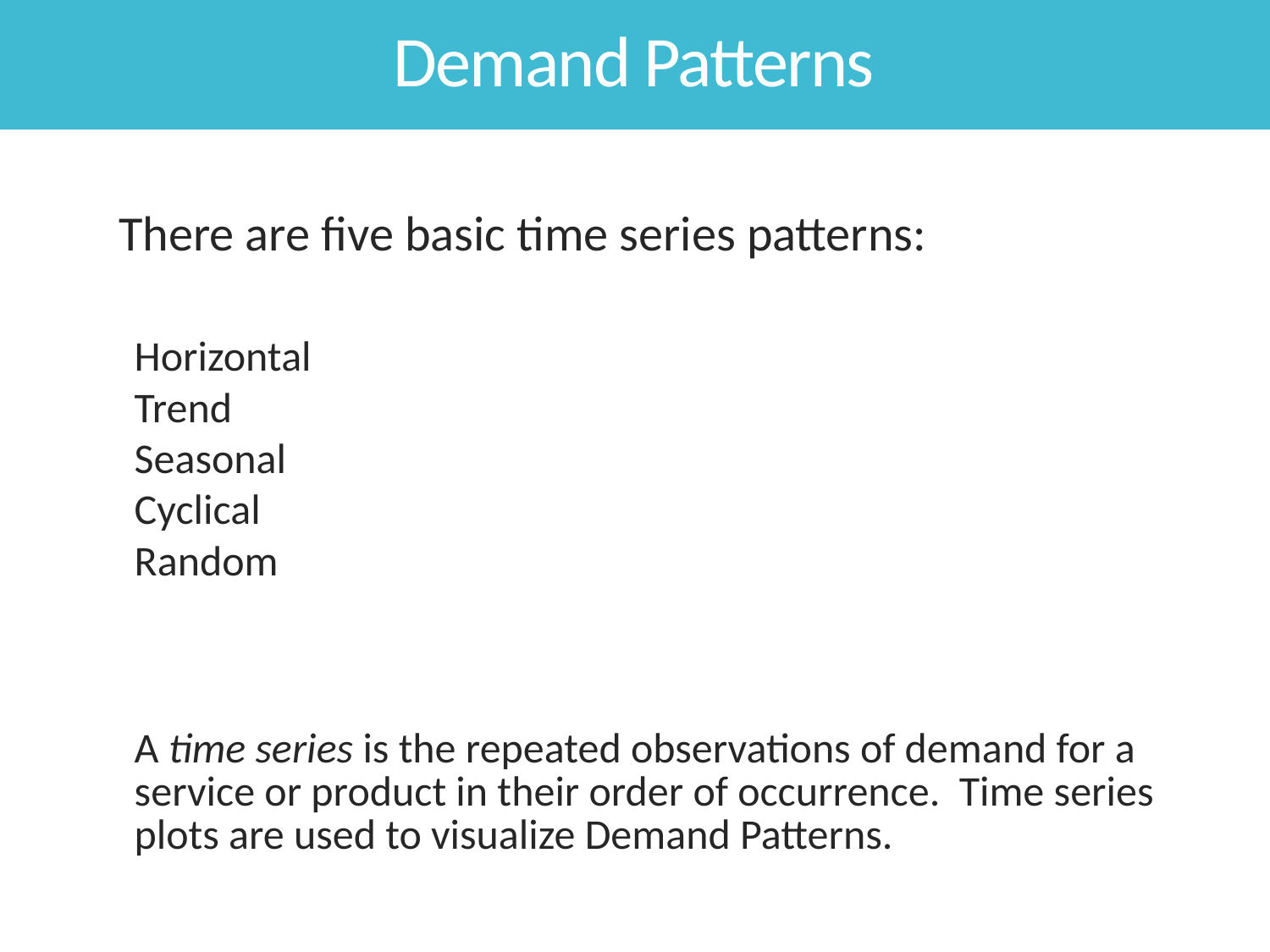

Demand Patterns
There are five basic time series patterns:

Horizontal
Trend
Seasonal
Cyclical
Random

A time series is the repeated observations of demand for a service or product in their order of occurrence.  Time series plots are used to visualize Demand Patterns.